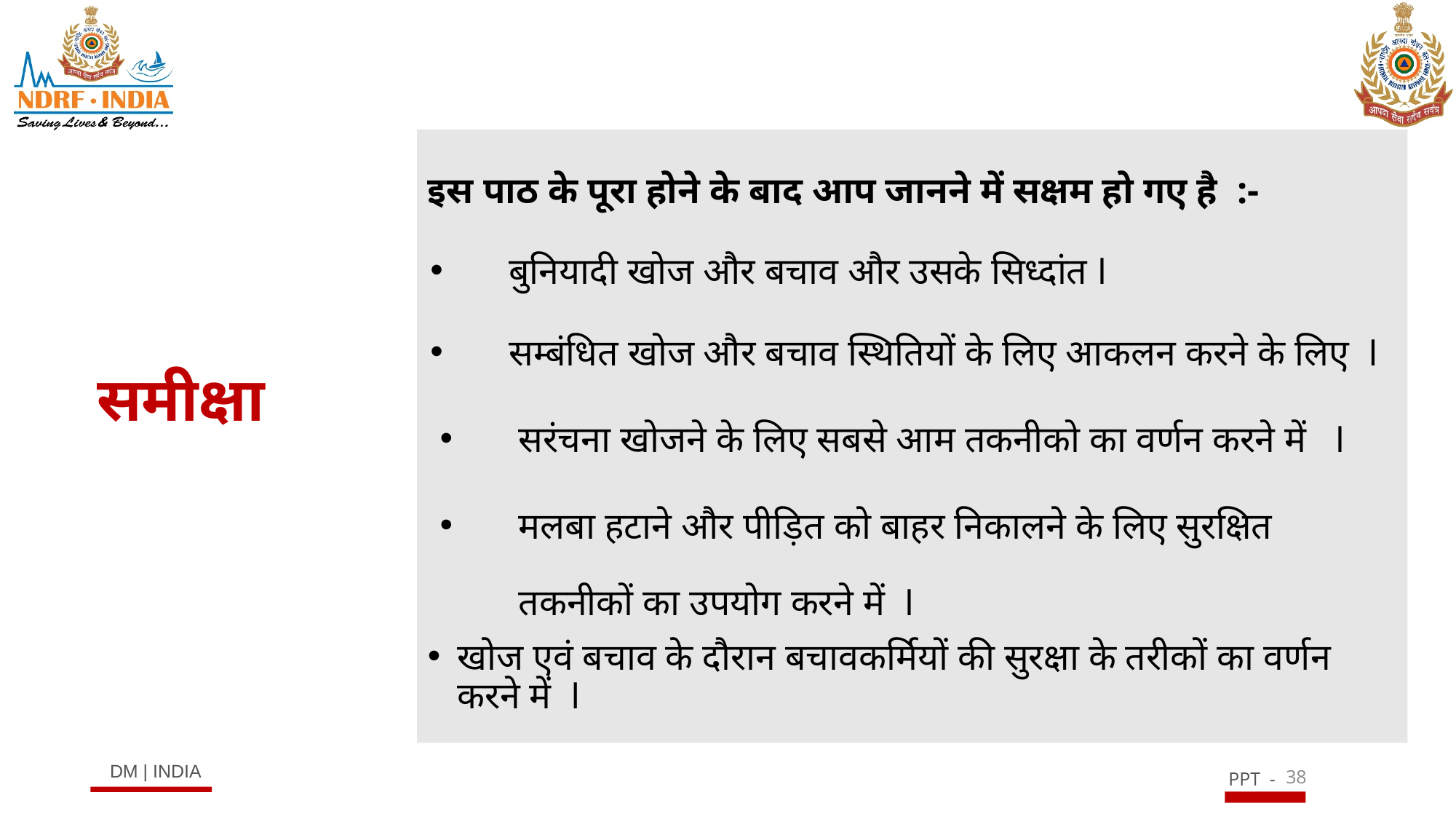

इस पाठ के पूरा होने के बाद आप जानने में सक्षम हो गए है  :-
बुनियादी खोज और बचाव और उसके सिध्दांत I
सम्बंधित खोज और बचाव स्थितियों के लिए आकलन करने के लिए  I
सरंचना खोजने के लिए सबसे आम तकनीको का वर्णन करने में   I
मलबा हटाने और पीड़ित को बाहर निकालने के लिए सुरक्षित तकनीकों का उपयोग करने में  I
खोज एवं बचाव के दौरान बचावकर्मियों की सुरक्षा के तरीकों का वर्णन करने में  I
# समीक्षा
38